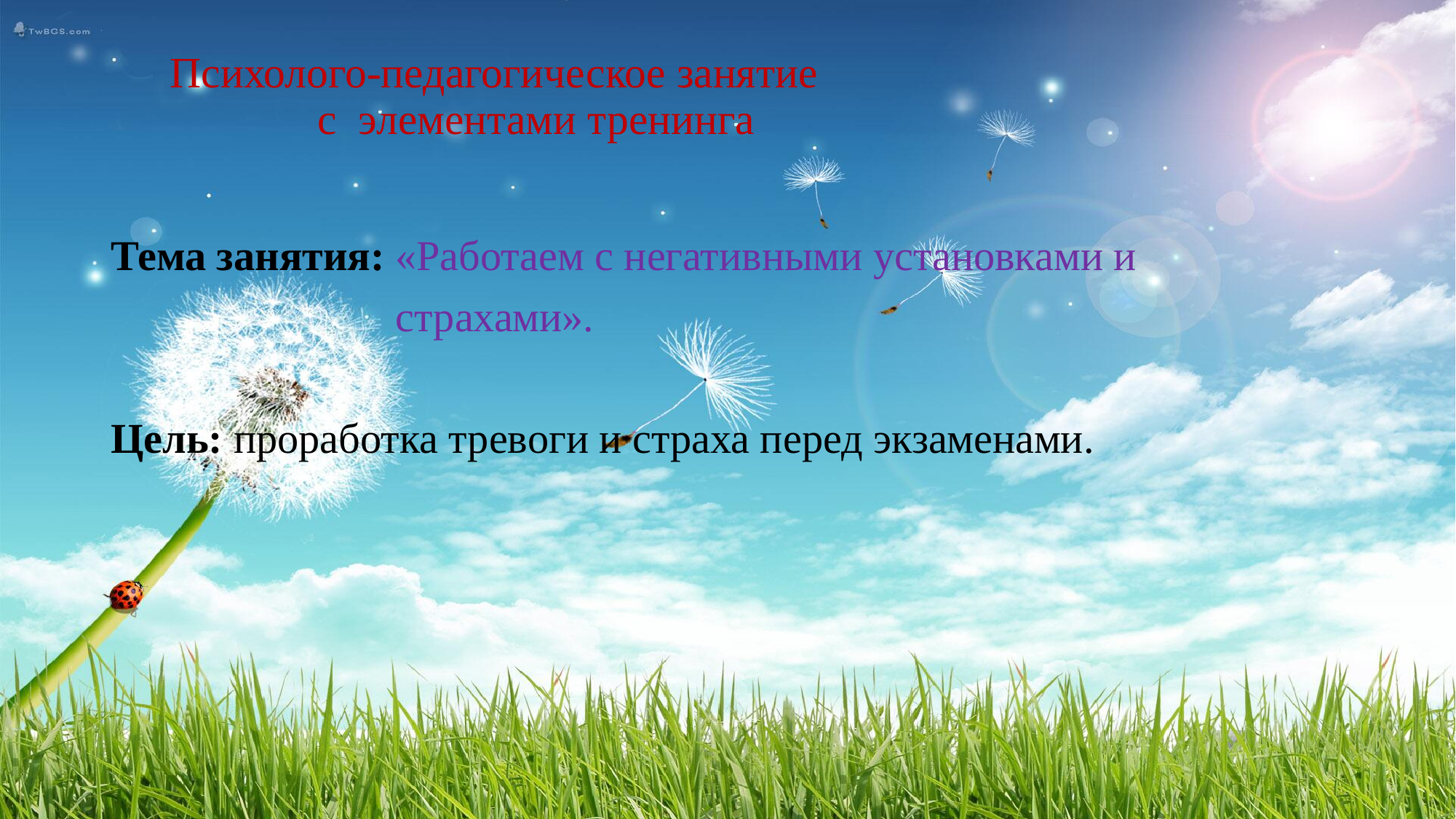

# Психолого-педагогическое занятие с  элементами тренинга

Тема занятия: «Работаем с негативными установками и
                           страхами».

Цель: проработка тревоги и страха перед экзаменами.